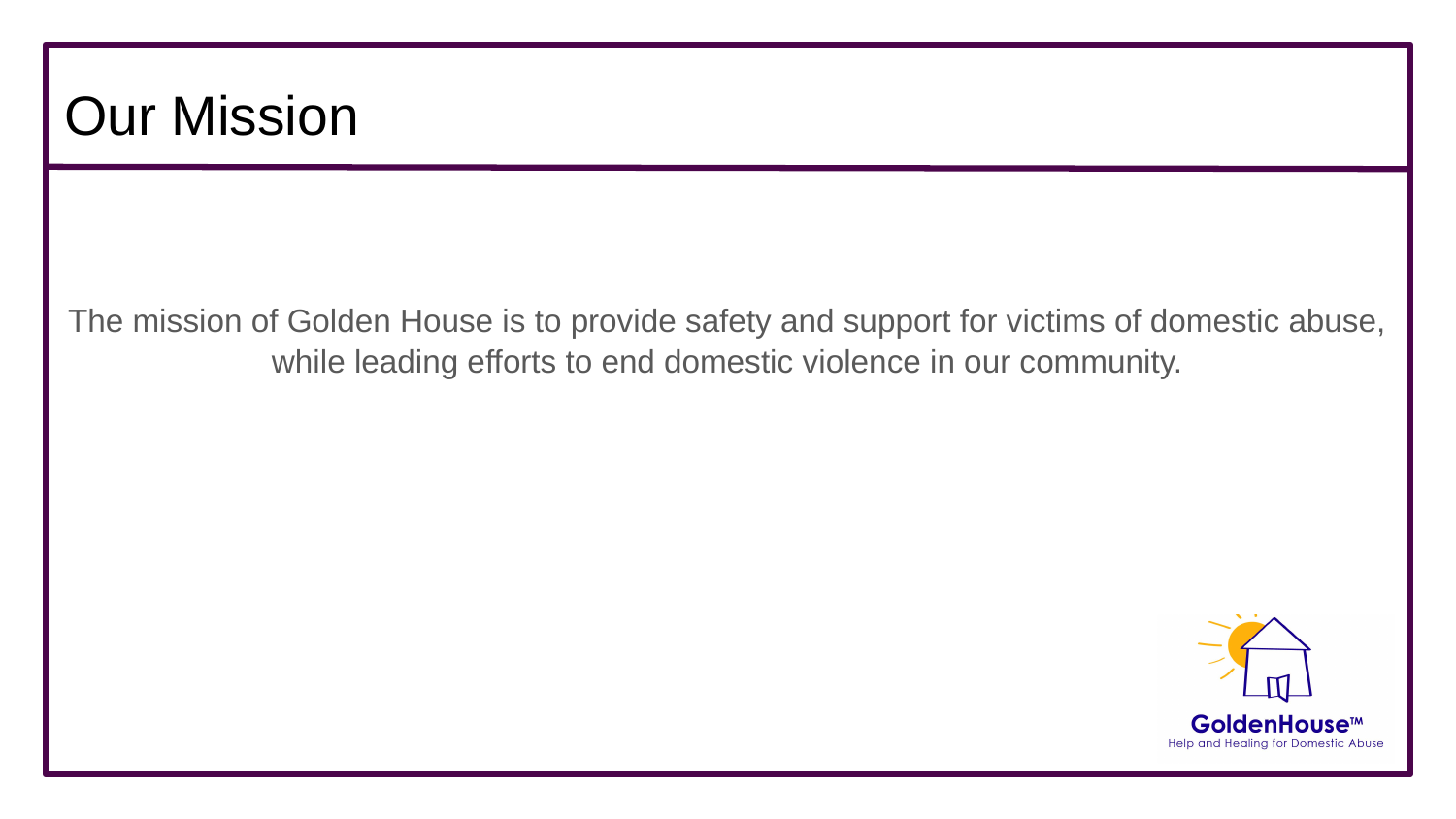

# Our Mission
The mission of Golden House is to provide safety and support for victims of domestic abuse, while leading efforts to end domestic violence in our community.